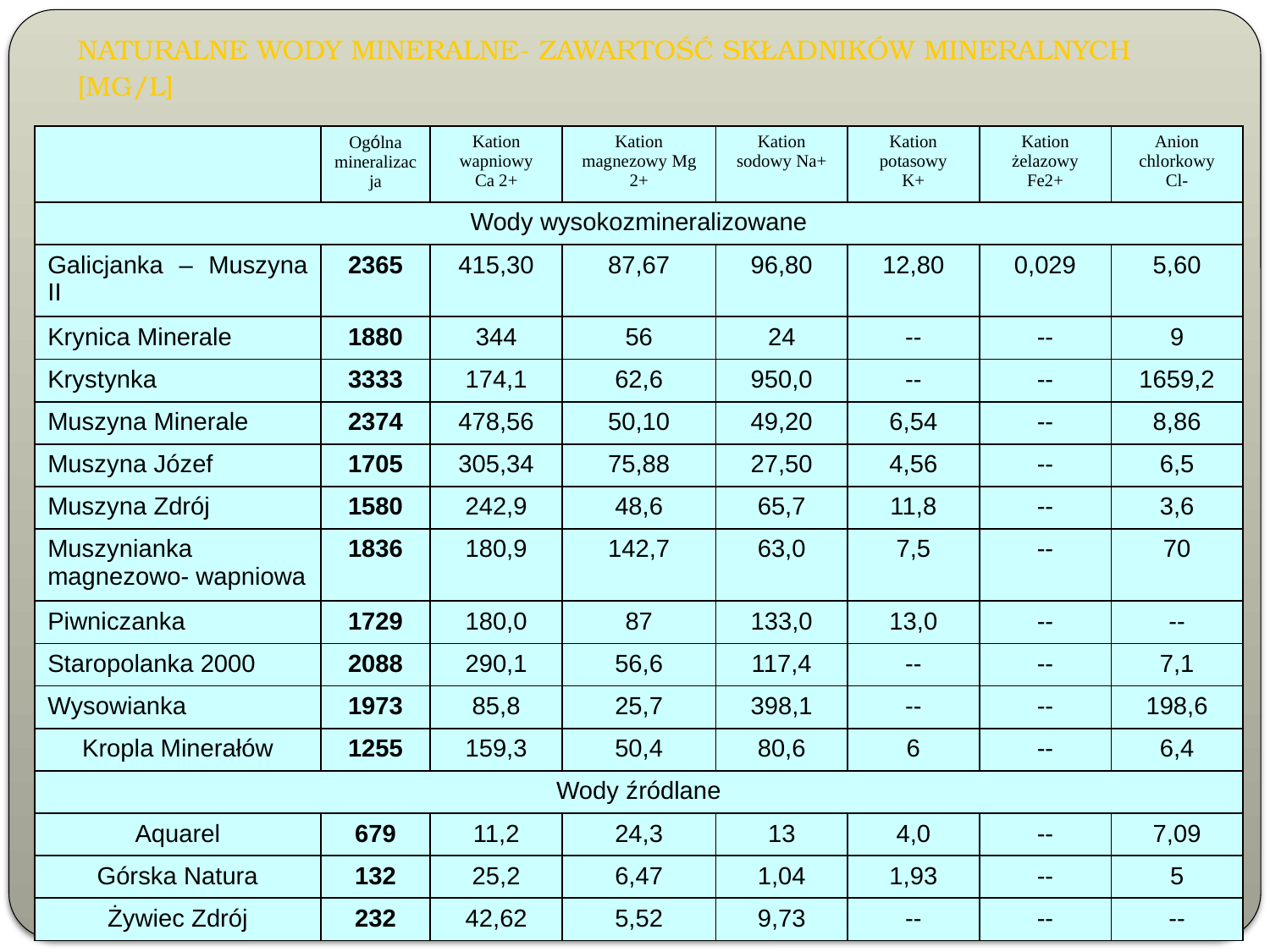

# NATURALNE WODY MINERALNE- ZAWARTOŚĆ SKŁADNIKÓW MINERALNYCH [MG/L]
|  | Ogólna mineralizacja | Kation wapniowy Ca 2+ | Kation magnezowy Mg 2+ | Kation sodowy Na+ | Kation potasowy K+ | Kation żelazowy Fe2+ | Anion chlorkowy Cl- |
| --- | --- | --- | --- | --- | --- | --- | --- |
| Wody wysokozmineralizowane |  |  |  |  |  |  |  |
| Galicjanka – Muszyna II | 2365 | 415,30 | 87,67 | 96,80 | 12,80 | 0,029 | 5,60 |
| Krynica Minerale | 1880 | 344 | 56 | 24 | -- | -- | 9 |
| Krystynka | 3333 | 174,1 | 62,6 | 950,0 | -- | -- | 1659,2 |
| Muszyna Minerale | 2374 | 478,56 | 50,10 | 49,20 | 6,54 | -- | 8,86 |
| Muszyna Józef | 1705 | 305,34 | 75,88 | 27,50 | 4,56 | -- | 6,5 |
| Muszyna Zdrój | 1580 | 242,9 | 48,6 | 65,7 | 11,8 | -- | 3,6 |
| Muszynianka magnezowo- wapniowa | 1836 | 180,9 | 142,7 | 63,0 | 7,5 | -- | 70 |
| Piwniczanka | 1729 | 180,0 | 87 | 133,0 | 13,0 | -- | -- |
| Staropolanka 2000 | 2088 | 290,1 | 56,6 | 117,4 | -- | -- | 7,1 |
| Wysowianka | 1973 | 85,8 | 25,7 | 398,1 | -- | -- | 198,6 |
| Kropla Minerałów | 1255 | 159,3 | 50,4 | 80,6 | 6 | -- | 6,4 |
| Wody źródlane |  |  |  |  |  |  |  |
| Aquarel | 679 | 11,2 | 24,3 | 13 | 4,0 | -- | 7,09 |
| Górska Natura | 132 | 25,2 | 6,47 | 1,04 | 1,93 | -- | 5 |
| Żywiec Zdrój | 232 | 42,62 | 5,52 | 9,73 | -- | -- | -- |